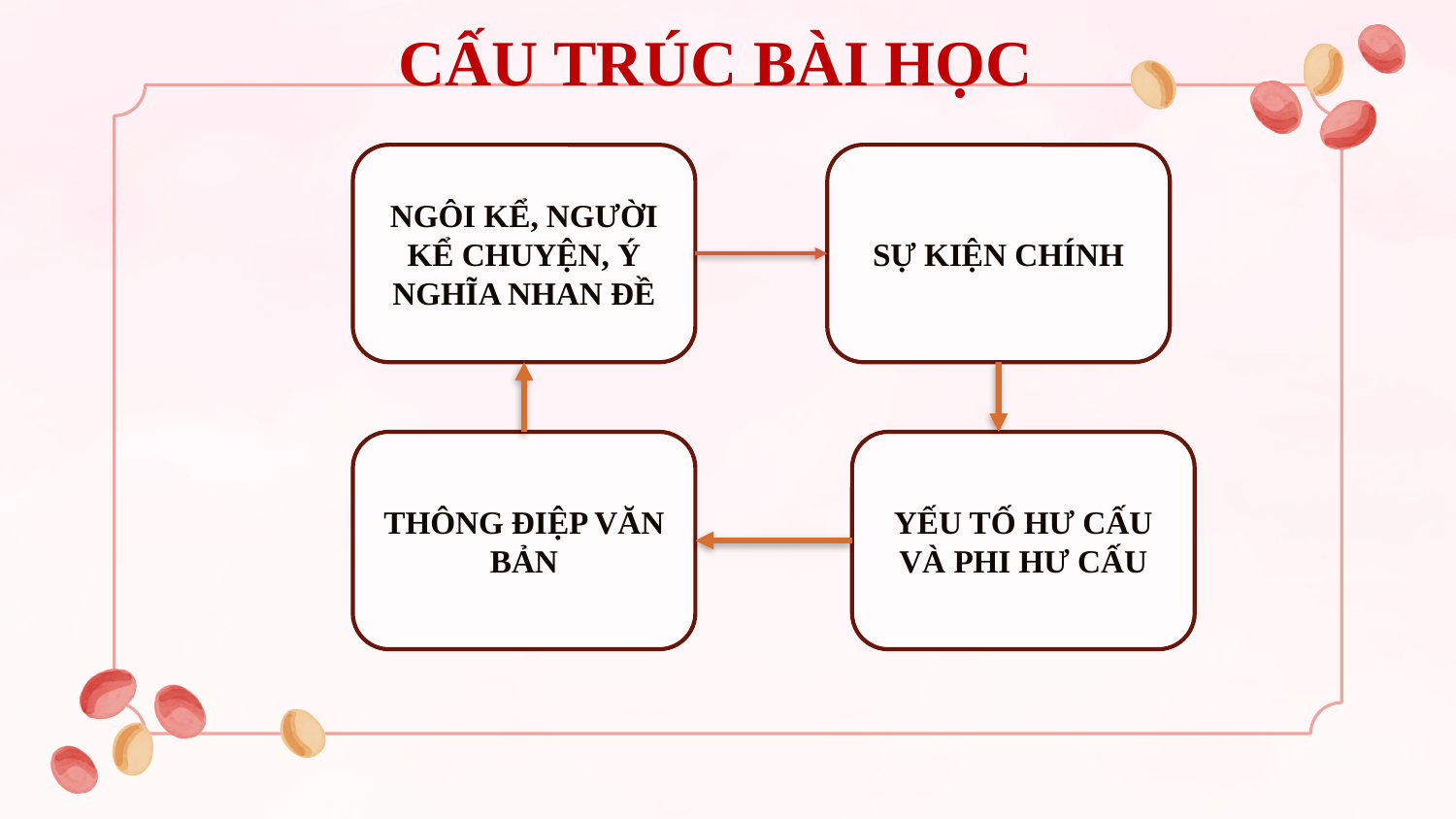

# CẤU TRÚC BÀI HỌC
SỰ KIỆN CHÍNH
NGÔI KỂ, NGƯỜI KỂ CHUYỆN, Ý NGHĨA NHAN ĐỀ
YẾU TỐ HƯ CẤU VÀ PHI HƯ CẤU
THÔNG ĐIỆP VĂN BẢN